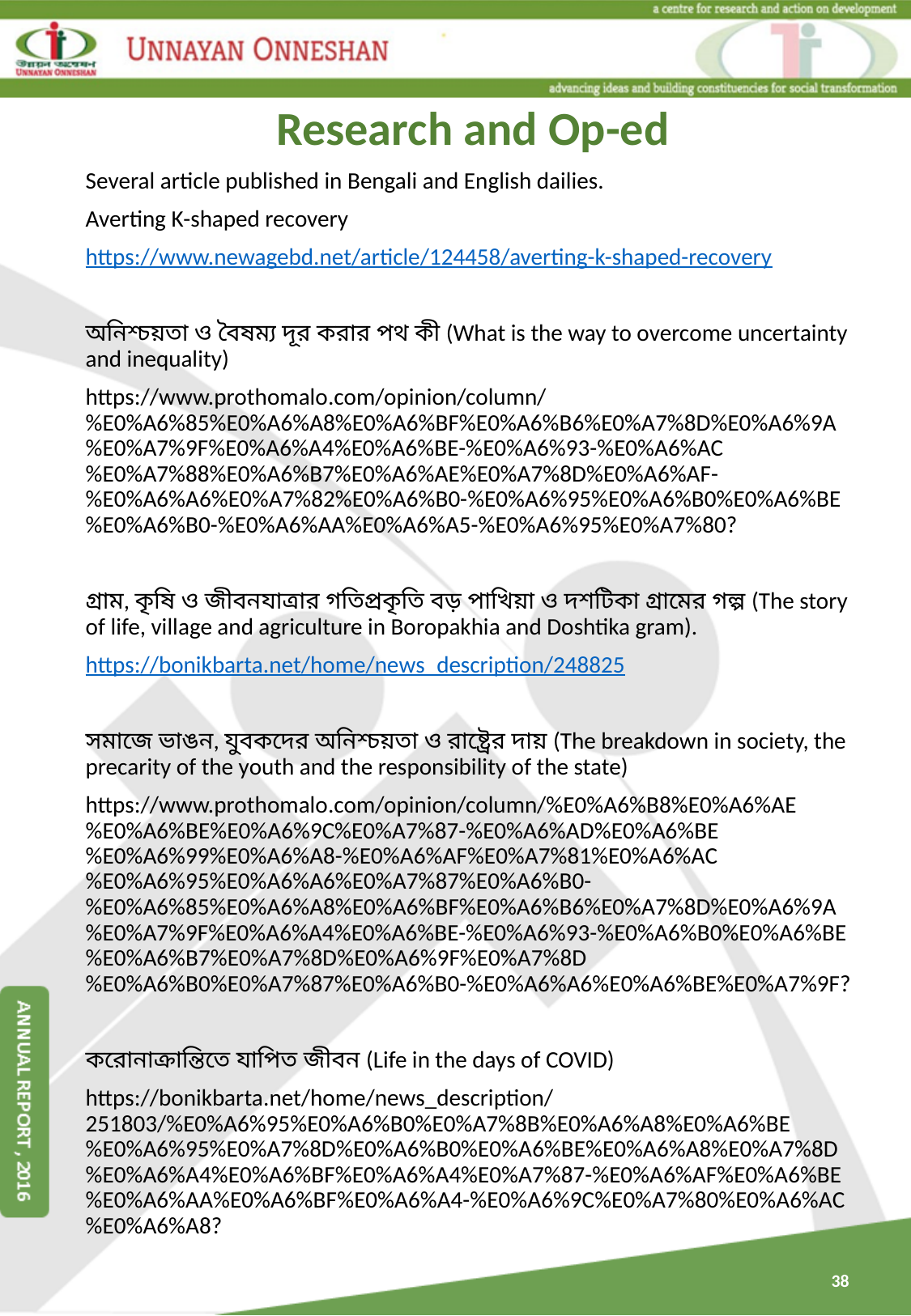

Research and Op-ed
Several article published in Bengali and English dailies.
Averting K-shaped recovery
https://www.newagebd.net/article/124458/averting-k-shaped-recovery

অনিশ্চয়তা ও বৈষম্য দূর করার পথ কী (What is the way to overcome uncertainty and inequality)
https://www.prothomalo.com/opinion/column/%E0%A6%85%E0%A6%A8%E0%A6%BF%E0%A6%B6%E0%A7%8D%E0%A6%9A%E0%A7%9F%E0%A6%A4%E0%A6%BE-%E0%A6%93-%E0%A6%AC%E0%A7%88%E0%A6%B7%E0%A6%AE%E0%A7%8D%E0%A6%AF-%E0%A6%A6%E0%A7%82%E0%A6%B0-%E0%A6%95%E0%A6%B0%E0%A6%BE%E0%A6%B0-%E0%A6%AA%E0%A6%A5-%E0%A6%95%E0%A7%80?

গ্রাম, কৃষি ও জীবনযাত্রার গতিপ্রকৃতি বড় পাখিয়া ও দশটিকা গ্রামের গল্প (The story of life, village and agriculture in Boropakhia and Doshtika gram).
https://bonikbarta.net/home/news_description/248825

সমাজে ভাঙন, যুবকদের অনিশ্চয়তা ও রাষ্ট্রের দায় (The breakdown in society, the precarity of the youth and the responsibility of the state)
https://www.prothomalo.com/opinion/column/%E0%A6%B8%E0%A6%AE%E0%A6%BE%E0%A6%9C%E0%A7%87-%E0%A6%AD%E0%A6%BE%E0%A6%99%E0%A6%A8-%E0%A6%AF%E0%A7%81%E0%A6%AC%E0%A6%95%E0%A6%A6%E0%A7%87%E0%A6%B0-%E0%A6%85%E0%A6%A8%E0%A6%BF%E0%A6%B6%E0%A7%8D%E0%A6%9A%E0%A7%9F%E0%A6%A4%E0%A6%BE-%E0%A6%93-%E0%A6%B0%E0%A6%BE%E0%A6%B7%E0%A7%8D%E0%A6%9F%E0%A7%8D%E0%A6%B0%E0%A7%87%E0%A6%B0-%E0%A6%A6%E0%A6%BE%E0%A7%9F?

করোনাক্রান্তিতে যাপিত জীবন (Life in the days of COVID)
https://bonikbarta.net/home/news_description/251803/%E0%A6%95%E0%A6%B0%E0%A7%8B%E0%A6%A8%E0%A6%BE%E0%A6%95%E0%A7%8D%E0%A6%B0%E0%A6%BE%E0%A6%A8%E0%A7%8D%E0%A6%A4%E0%A6%BF%E0%A6%A4%E0%A7%87-%E0%A6%AF%E0%A6%BE%E0%A6%AA%E0%A6%BF%E0%A6%A4-%E0%A6%9C%E0%A7%80%E0%A6%AC%E0%A6%A8?

38